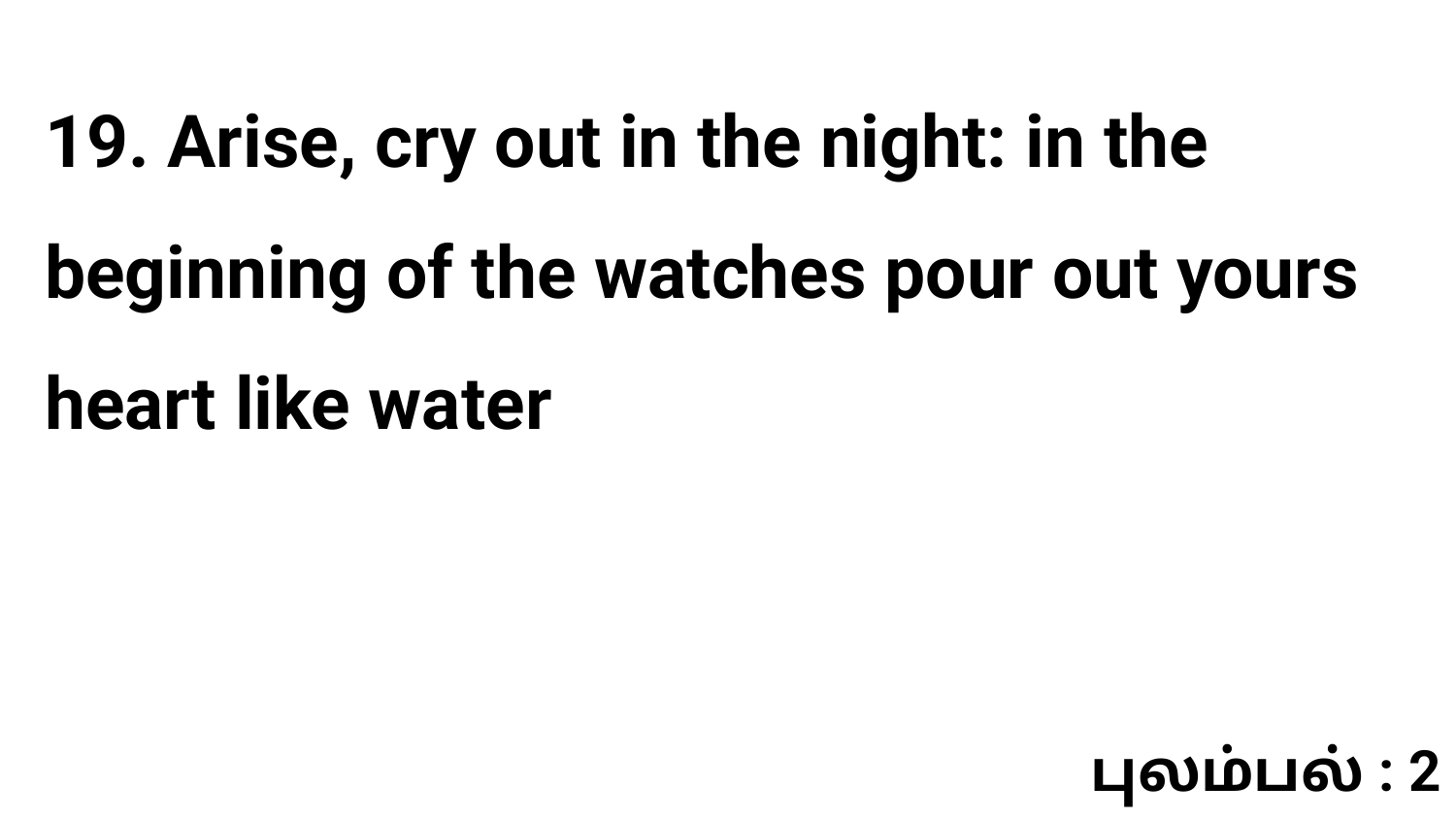

19. Arise, cry out in the night: in the beginning of the watches pour out yours heart like water
புலம்பல் : 2